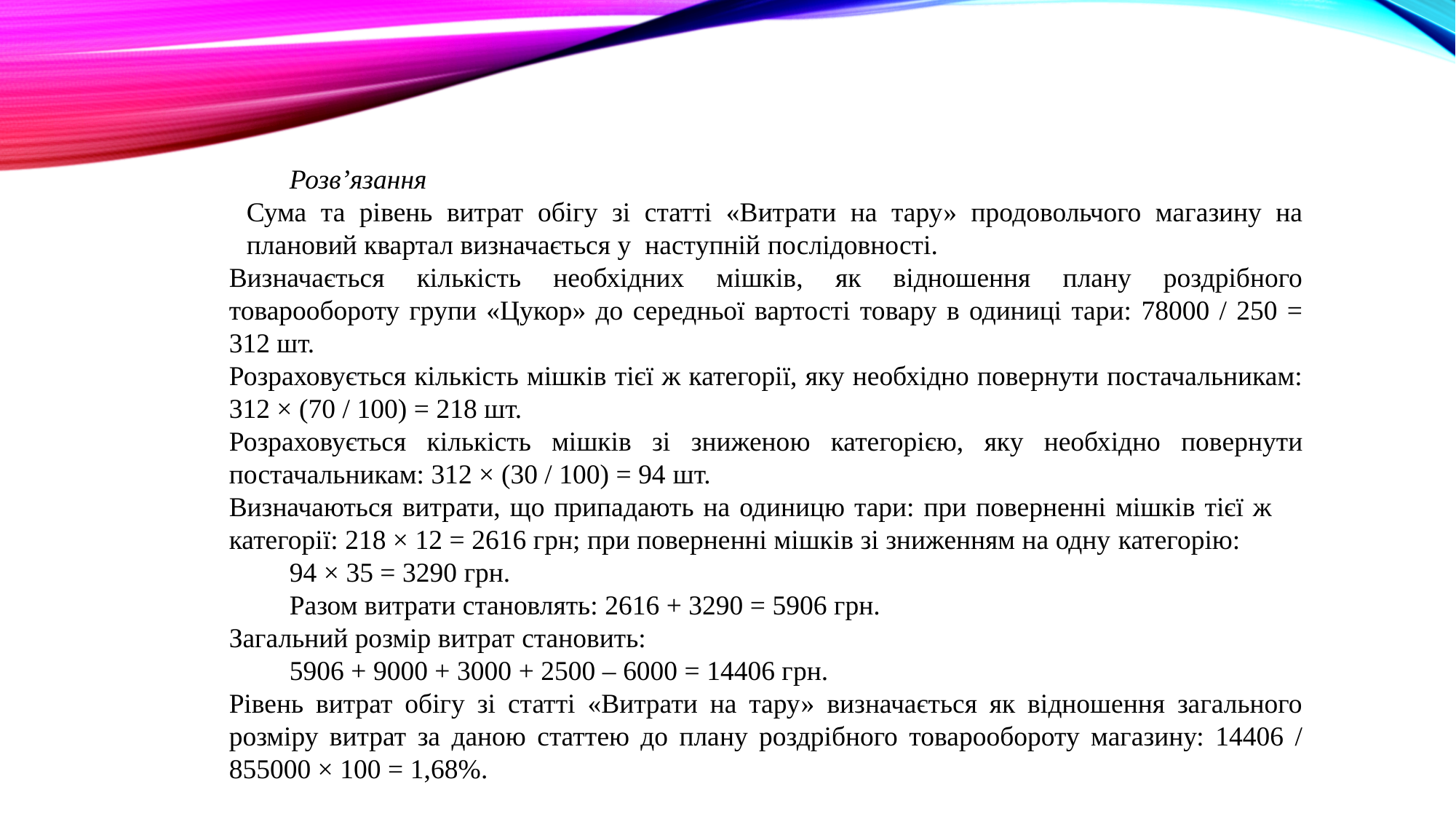

Розв’язання
Сума та рівень витрат обігу зі статті «Витрати на тару» продовольчого магазину на плановий квартал визначається у  наступній послідовності.
Визначається кількість необхідних мішків, як відношення плану роздрібного товарообороту групи «Цукор» до середньої вартості товару в одиниці тари: 78000 / 250 = 312 шт.
Розраховується кількість мішків тієї ж категорії, яку необхідно повернути постачальникам: 312 × (70 / 100) = 218 шт.
Розраховується кількість мішків зі зниженою категорією, яку необхідно повернути постачальникам: 312 × (30 / 100) = 94 шт.
Визначаються витрати, що припадають на одиницю тари: при поверненні мішків тієї ж категорії: 218 × 12 = 2616 грн; при поверненні мішків зі зниженням на одну категорію:
94 × 35 = 3290 грн.
Разом витрати становлять: 2616 + 3290 = 5906 грн.
Загальний розмір витрат становить:
5906 + 9000 + 3000 + 2500 – 6000 = 14406 грн.
Рівень витрат обігу зі статті «Витрати на тару» визначається як відношення загального розміру витрат за даною статтею до плану роздрібного товарообороту магазину: 14406 / 855000 × 100 = 1,68%.